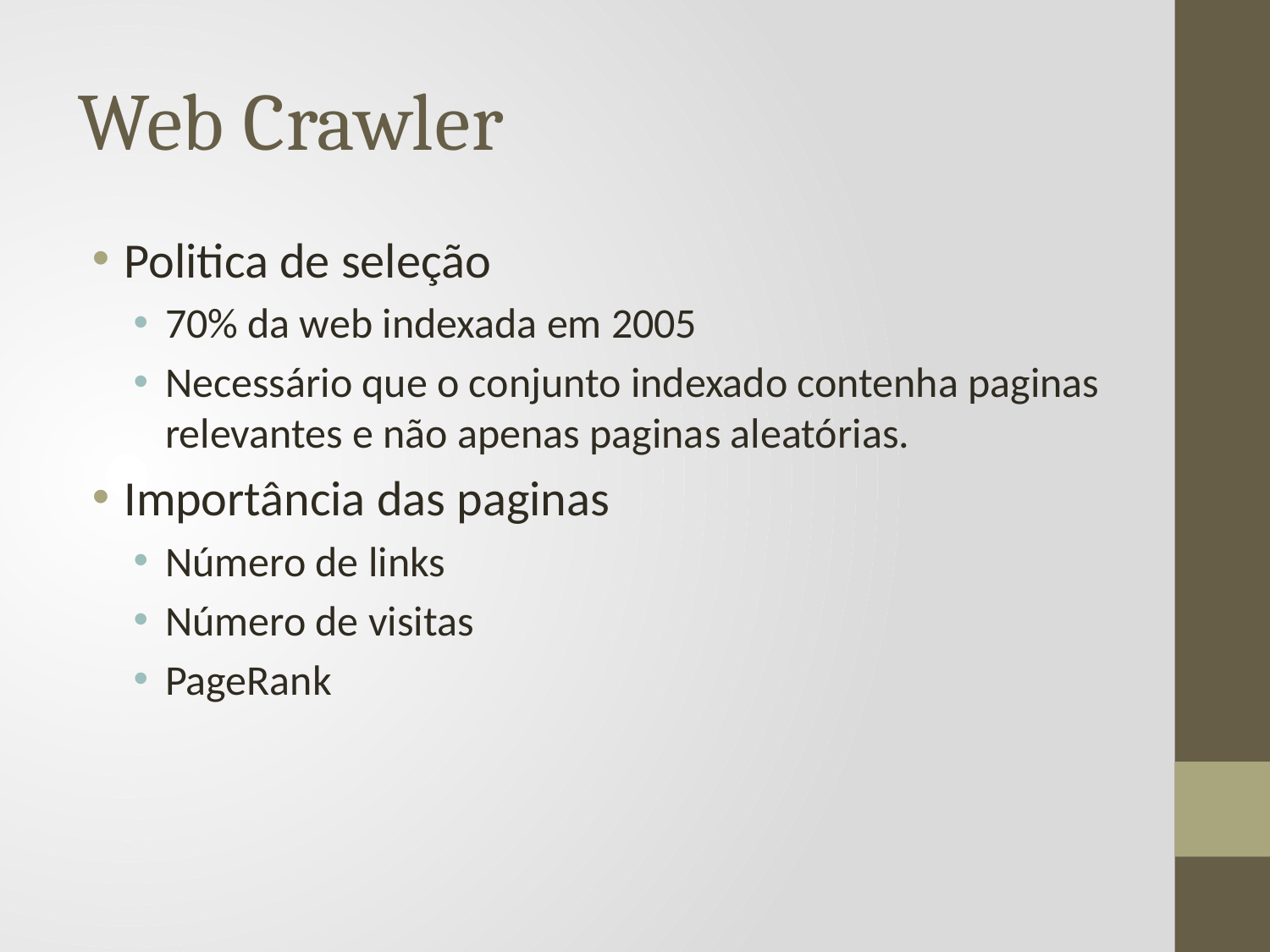

# Web Crawler
Politica de seleção
70% da web indexada em 2005
Necessário que o conjunto indexado contenha paginas relevantes e não apenas paginas aleatórias.
Importância das paginas
Número de links
Número de visitas
PageRank